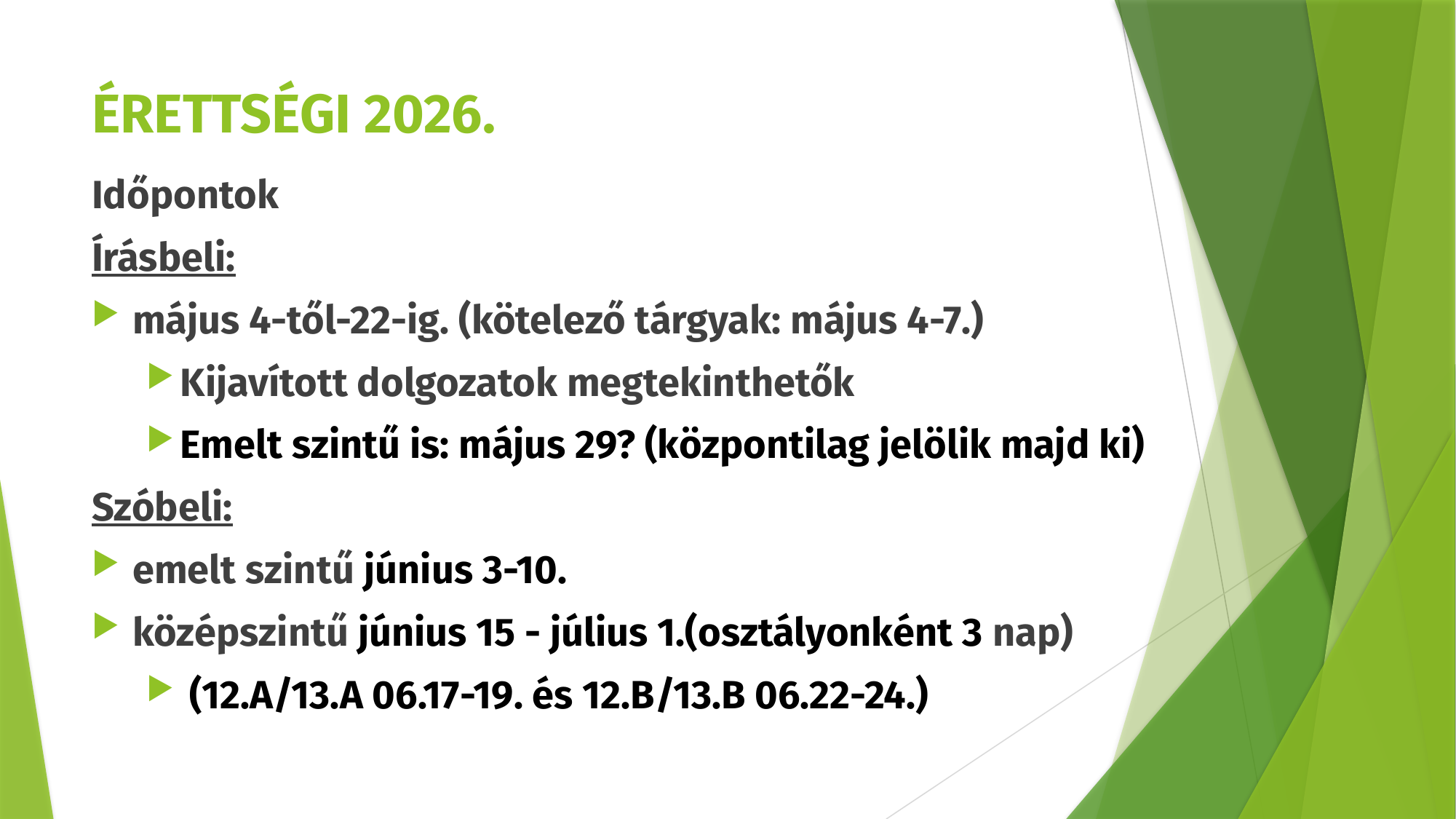

# ÉRETTSÉGI 2026.
Időpontok
Írásbeli:
május 4-től-22-ig. (kötelező tárgyak: május 4-7.)
Kijavított dolgozatok megtekinthetők
Emelt szintű is: május 29? (központilag jelölik majd ki)
Szóbeli:
emelt szintű június 3-10.
középszintű június 15 - július 1.(osztályonként 3 nap)
 (12.A/13.A 06.17-19. és 12.B/13.B 06.22-24.)